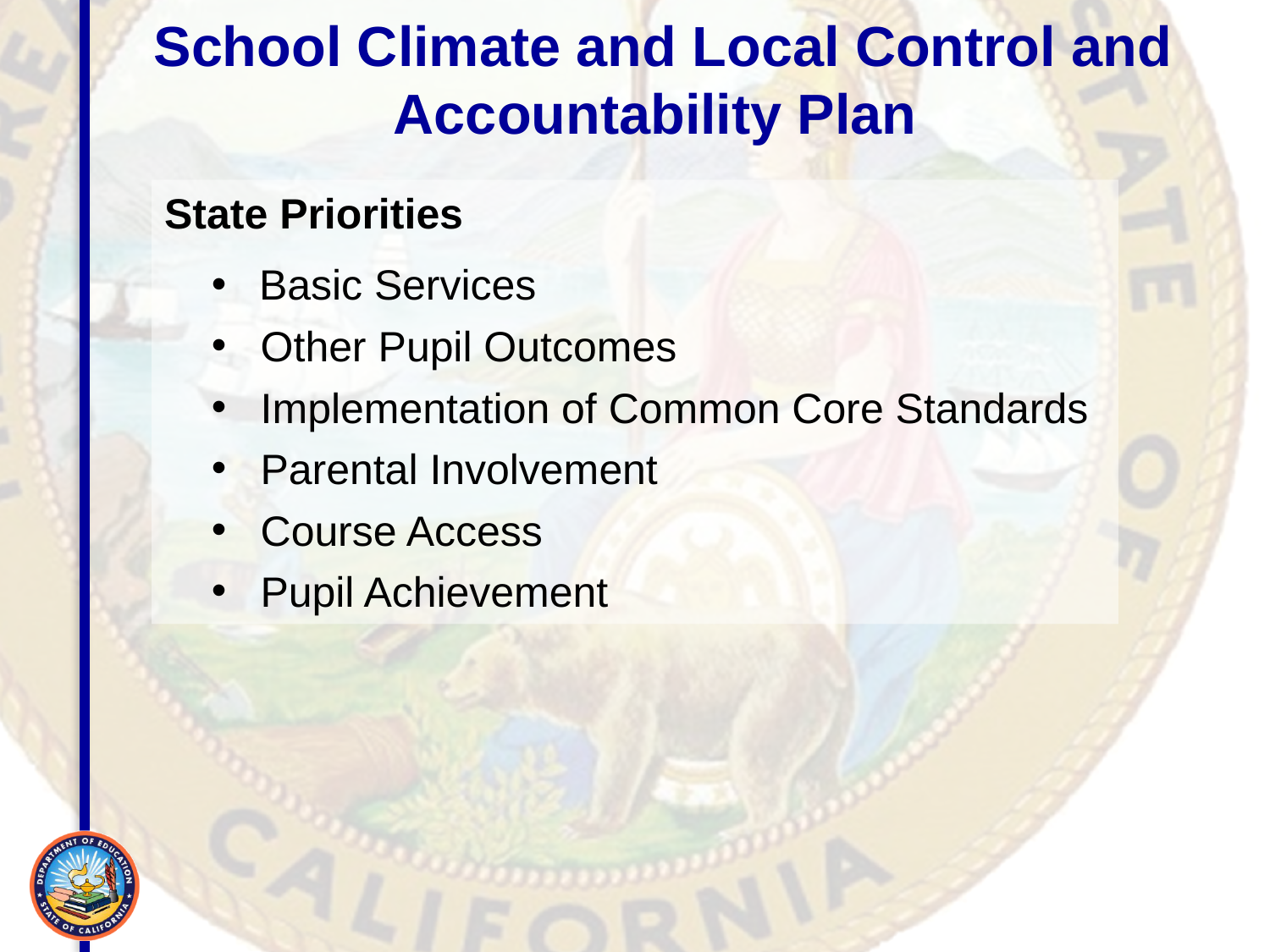

# School Climate and Local Control and Accountability Plan
State Priorities
Basic Services
Other Pupil Outcomes
Implementation of Common Core Standards
Parental Involvement
Course Access
Pupil Achievement